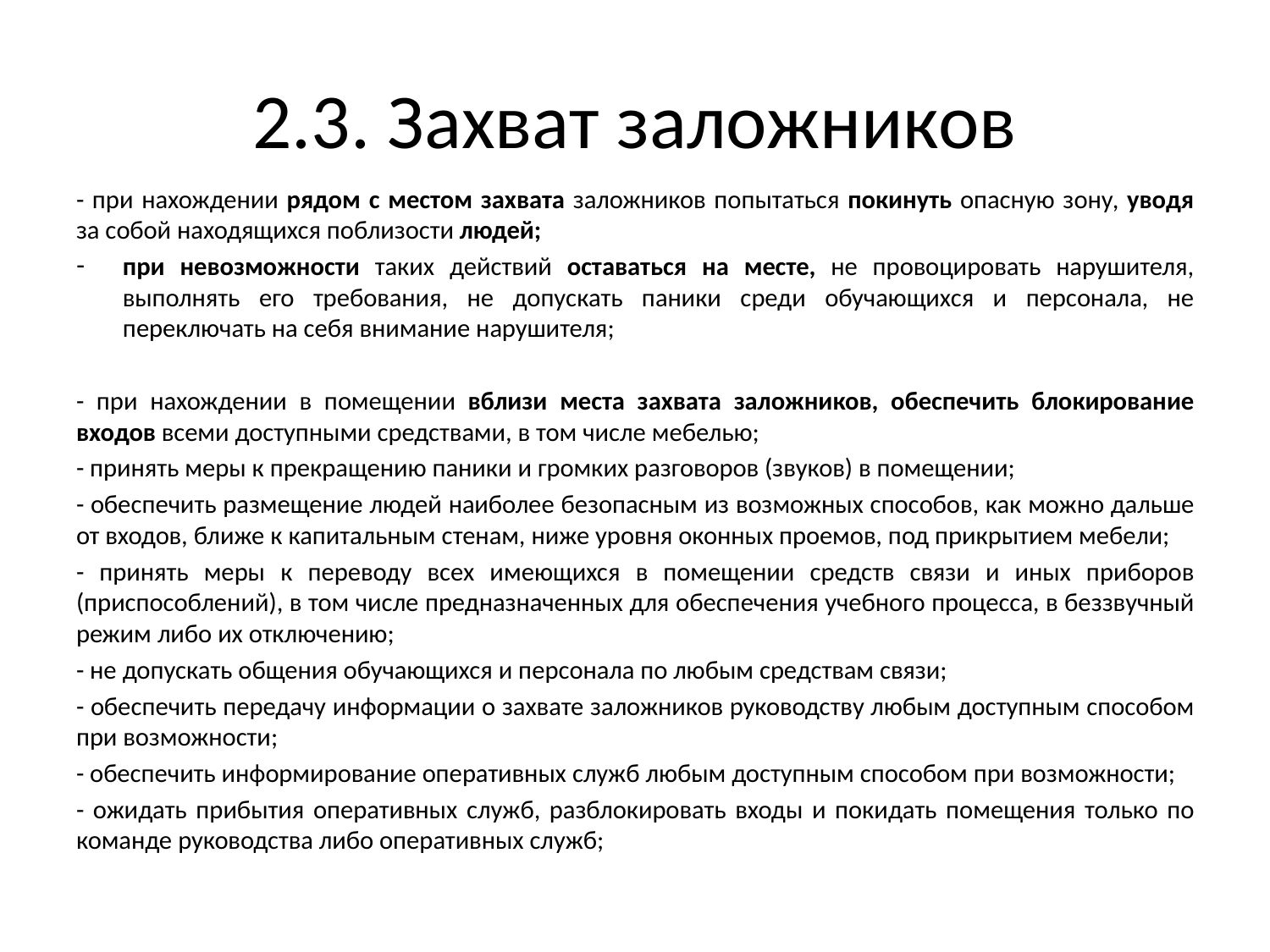

# 2.3. Захват заложников
- при нахождении рядом с местом захвата заложников попытаться покинуть опасную зону, уводя за собой находящихся поблизости людей;
при невозможности таких действий оставаться на месте, не провоцировать нарушителя, выполнять его требования, не допускать паники среди обучающихся и персонала, не переключать на себя внимание нарушителя;

- при нахождении в помещении вблизи места захвата заложников, обеспечить блокирование входов всеми доступными средствами, в том числе мебелью;
- принять меры к прекращению паники и громких разговоров (звуков) в помещении;
- обеспечить размещение людей наиболее безопасным из возможных способов, как можно дальше от входов, ближе к капитальным стенам, ниже уровня оконных проемов, под прикрытием мебели;
- принять меры к переводу всех имеющихся в помещении средств связи и иных приборов (приспособлений), в том числе предназначенных для обеспечения учебного процесса, в беззвучный режим либо их отключению;
- не допускать общения обучающихся и персонала по любым средствам связи;
- обеспечить передачу информации о захвате заложников руководству любым доступным способом при возможности;
- обеспечить информирование оперативных служб любым доступным способом при возможности;
- ожидать прибытия оперативных служб, разблокировать входы и покидать помещения только по команде руководства либо оперативных служб;